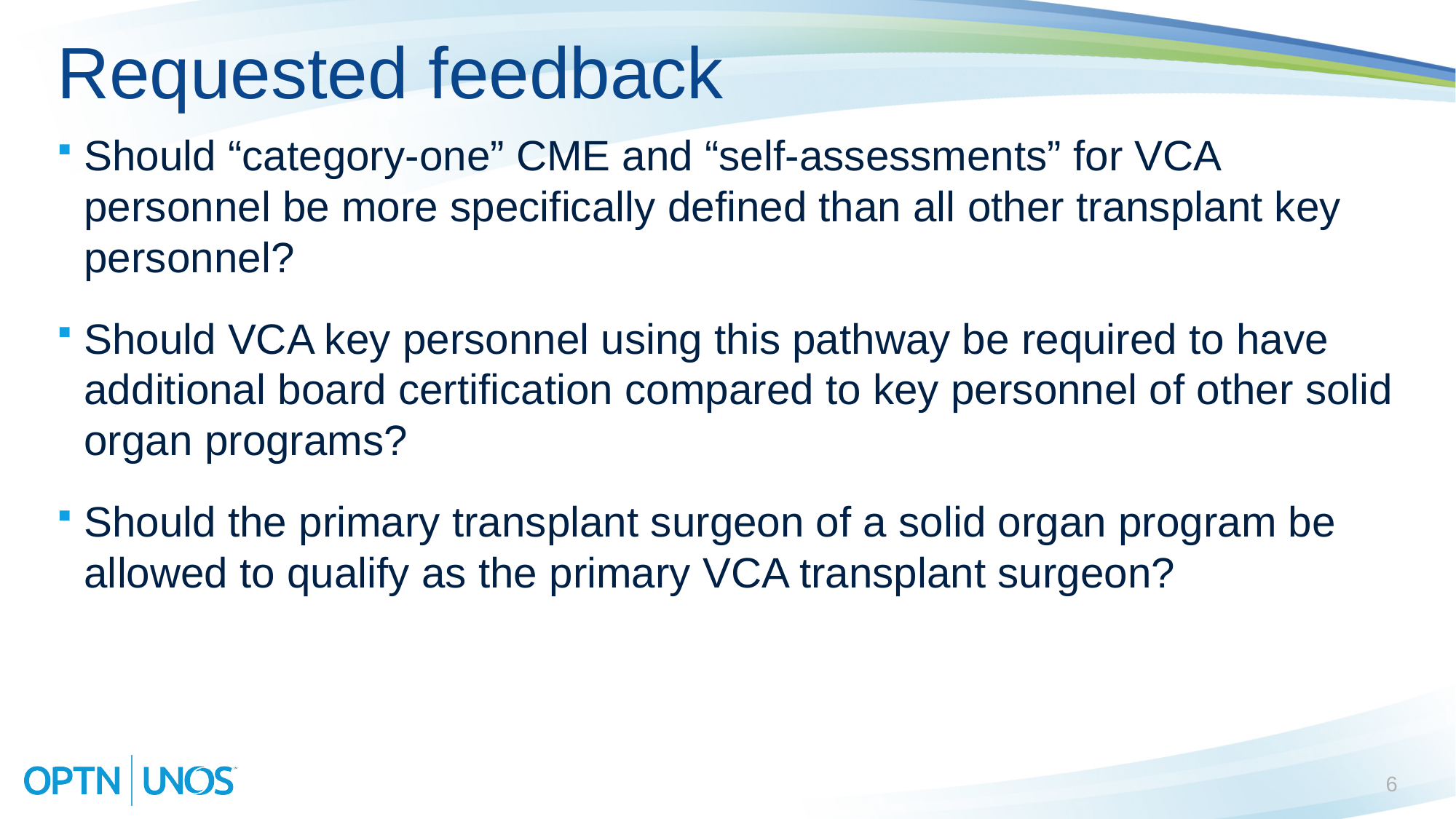

# Requested feedback
Should “category-one” CME and “self-assessments” for VCA personnel be more specifically defined than all other transplant key personnel?
Should VCA key personnel using this pathway be required to have additional board certification compared to key personnel of other solid organ programs?
Should the primary transplant surgeon of a solid organ program be allowed to qualify as the primary VCA transplant surgeon?
6